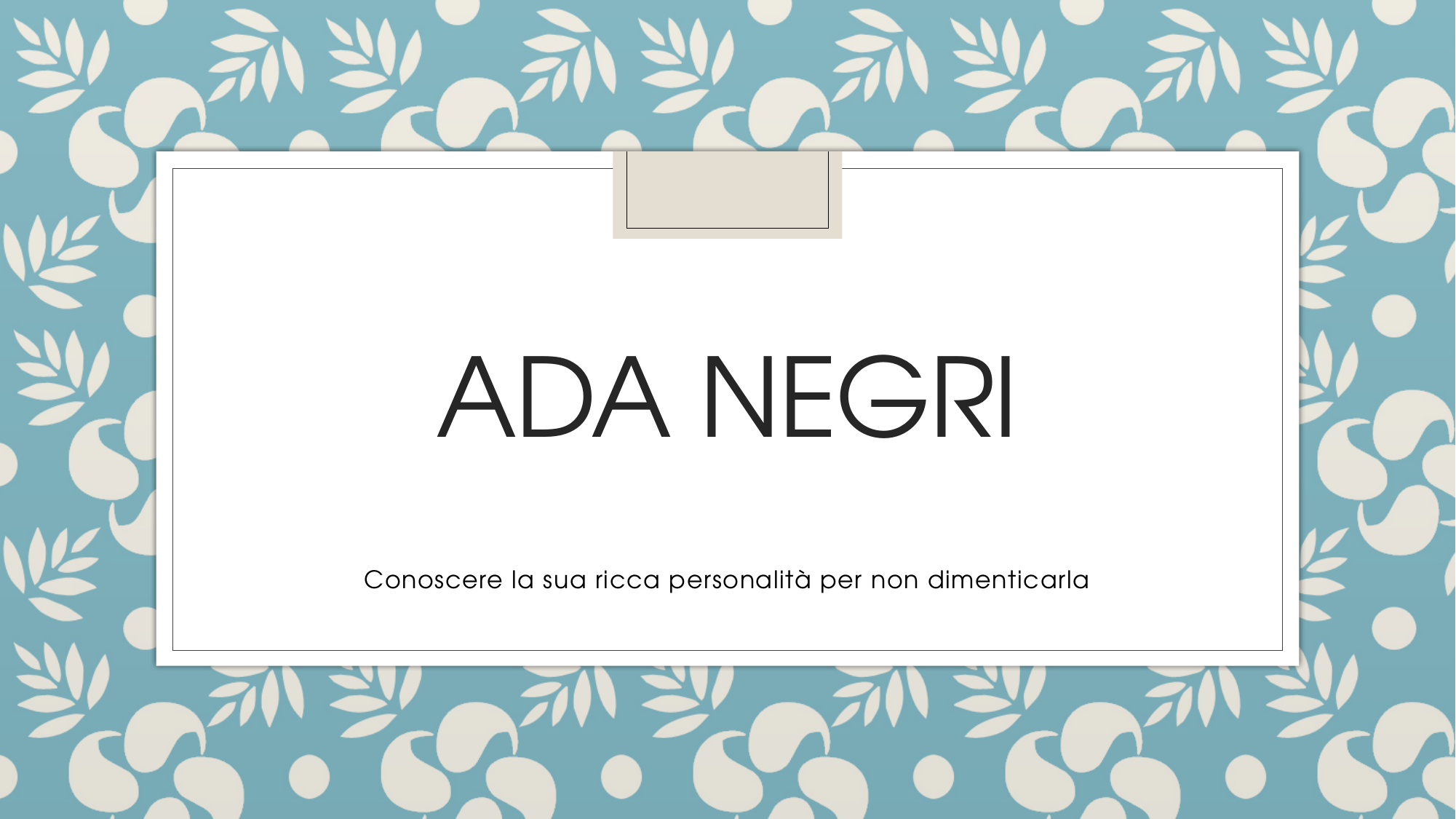

# Ada negri
Conoscere la sua ricca personalità per non dimenticarla